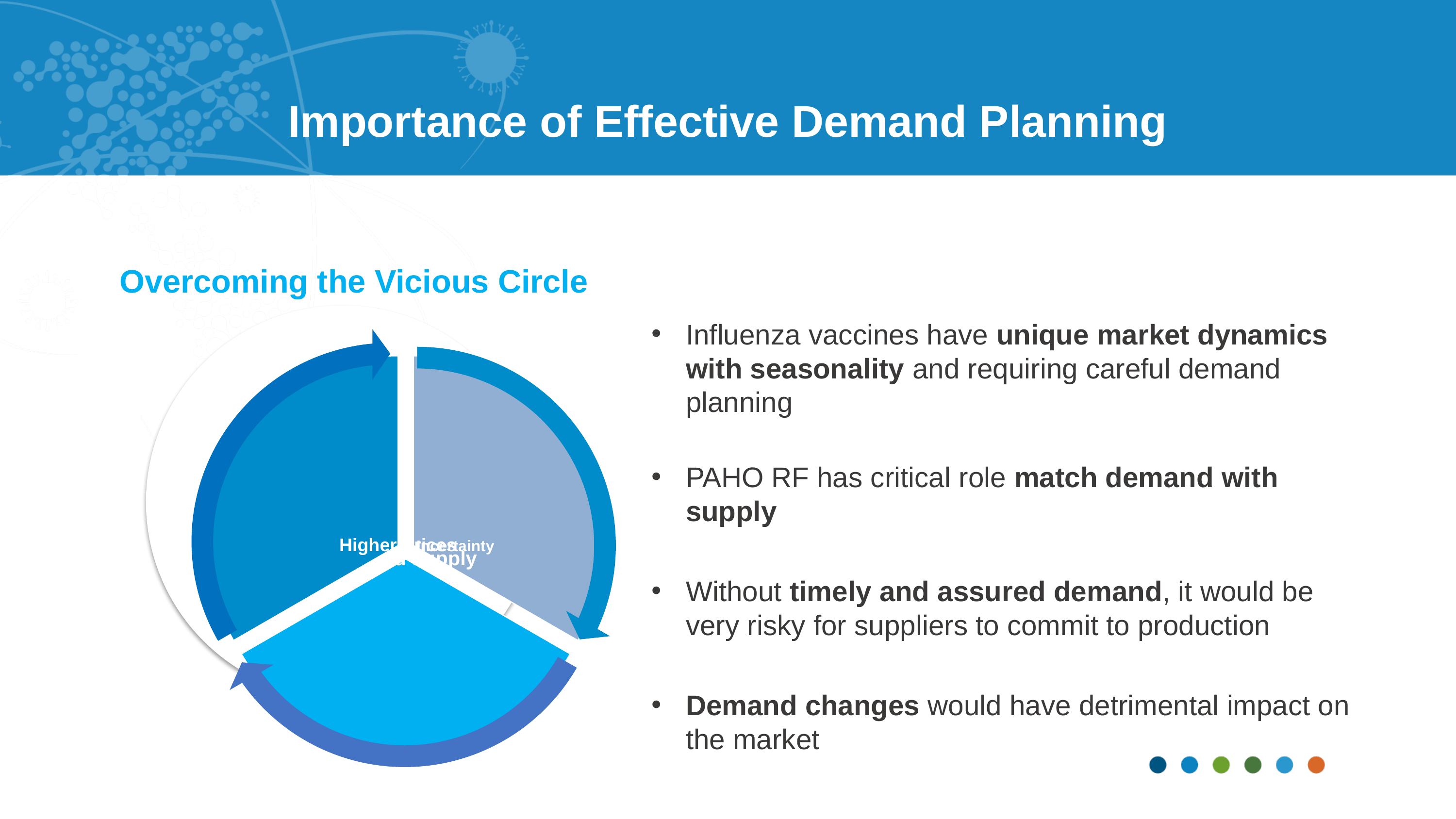

# Importance of Effective Demand Planning
Overcoming the Vicious Circle

Demand Uncertainty
Limited supply
Higher Prices
Influenza vaccines have unique market dynamics with seasonality and requiring careful demand planning

PAHO RF has critical role match demand with supply

Without timely and assured demand, it would be very risky for suppliers to commit to production

Demand changes would have detrimental impact on the market